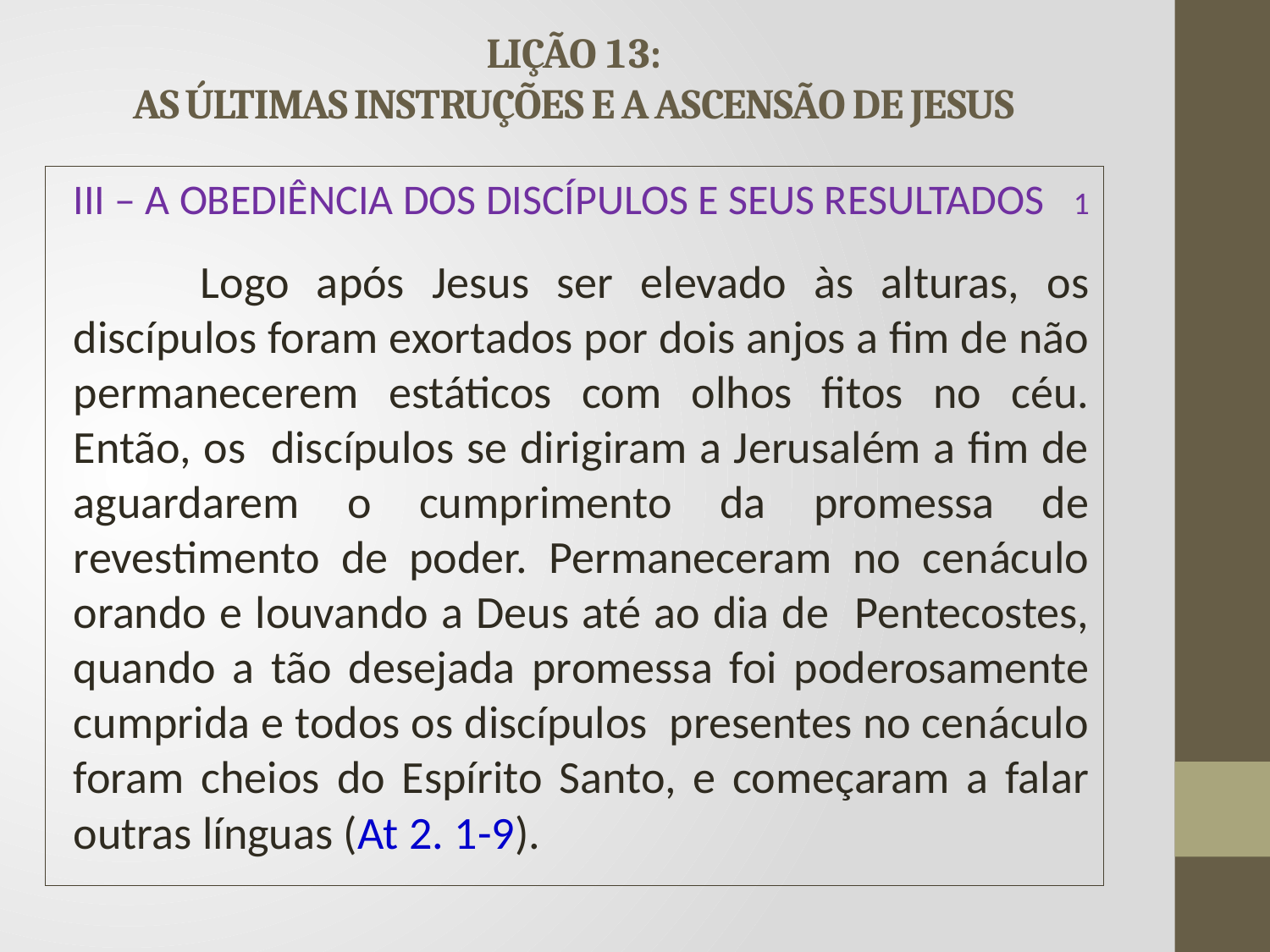

# LIÇÃO 13: AS ÚLTIMAS INSTRUÇÕES E A ASCENSÃO DE JESUS
III – A OBEDIÊNCIA DOS DISCÍPULOS E SEUS RESULTADOS   1

	Logo após Jesus ser elevado às alturas, os discípulos foram exortados por dois anjos a fim de não permanecerem estáticos com olhos fitos no céu. Então, os  discípulos se dirigiram a Jerusalém a fim de aguardarem o cumprimento da promessa de revestimento de poder. Permaneceram no cenáculo orando e louvando a Deus até ao dia de  Pentecostes, quando a tão desejada promessa foi poderosamente cumprida e todos os discípulos  presentes no cenáculo foram cheios do Espírito Santo, e começaram a falar outras línguas (At 2. 1-9).